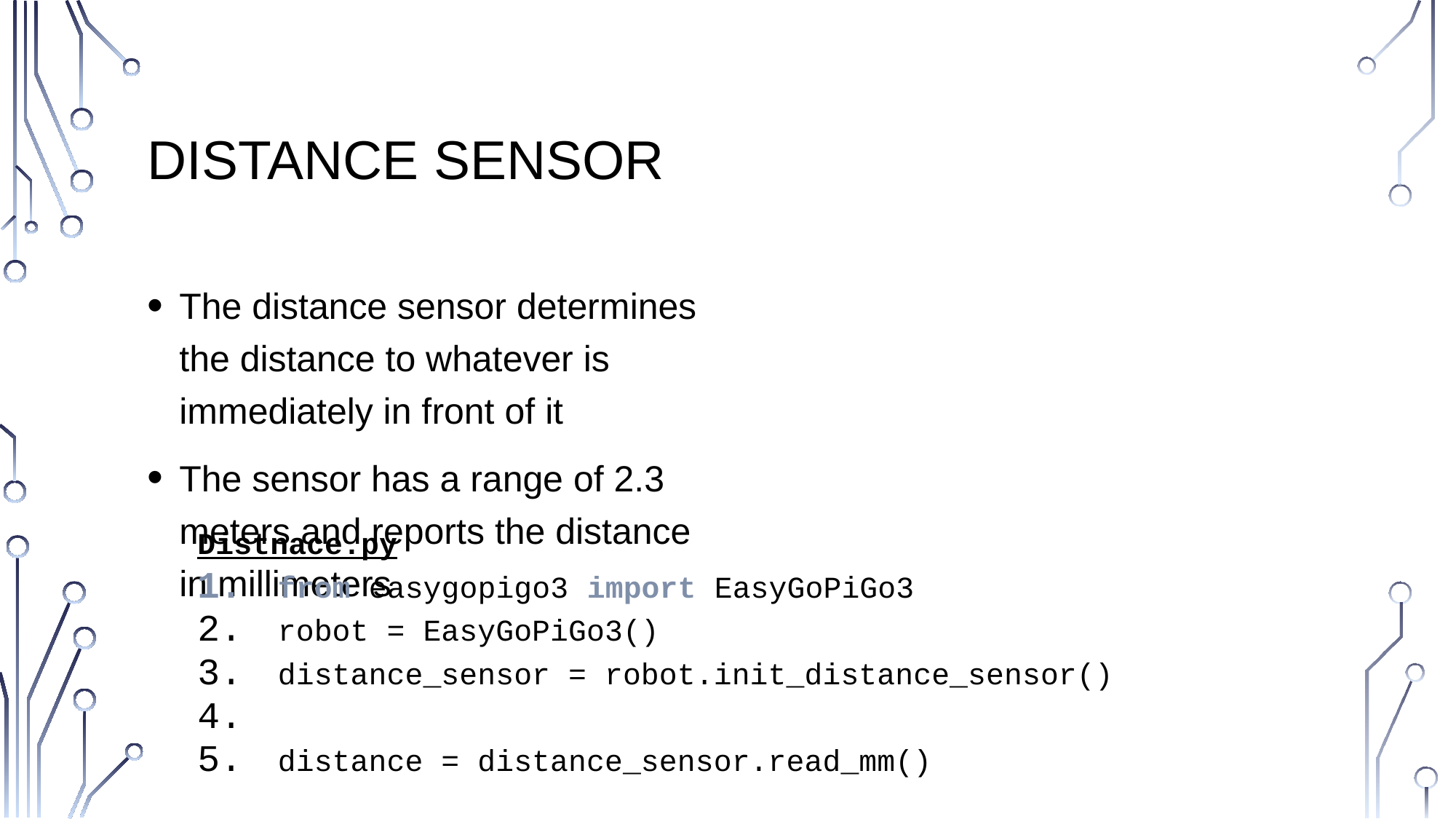

# Distance Sensor
The distance sensor determines the distance to whatever is immediately in front of it
The sensor has a range of 2.3 meters and reports the distance in millimeters
Distnace.py
from easygopigo3 import EasyGoPiGo3
robot = EasyGoPiGo3()
distance_sensor = robot.init_distance_sensor()

distance = distance_sensor.read_mm()